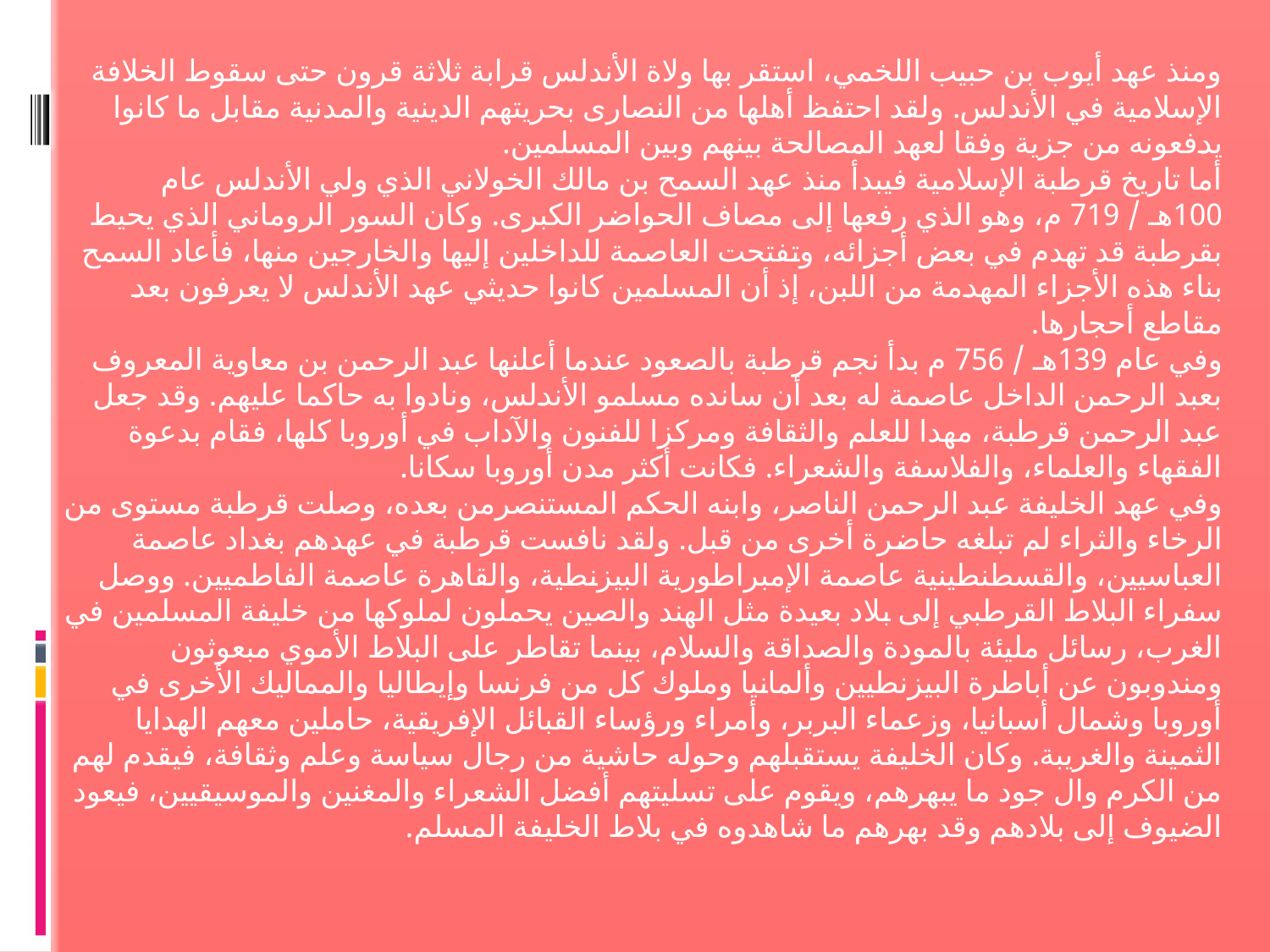

ومنذ عهد أيوب بن حبيب اللخمي، استقر بها ولاة الأندلس قرابة ثلاثة قرون حتى سقوط الخلافة الإسلامية في الأندلس. ولقد احتفظ أهلها من النصارى بحريتهم الدينية والمدنية مقابل ما كانوا يدفعونه من جزية وفقا لعهد المصالحة بينهم وبين المسلمين.
أما تاريخ قرطبة الإسلامية فيبدأ منذ عهد السمح بن مالك الخولاني الذي ولي الأندلس عام 100هـ / 719 م، وهو الذي رفعها إلى مصاف الحواضر الكبرى. وكان السور الروماني الذي يحيط بقرطبة قد تهدم في بعض أجزائه، وتفتحت العاصمة للداخلين إليها والخارجين منها، فأعاد السمح بناء هذه الأجزاء المهدمة من اللبن، إذ أن المسلمين كانوا حديثي عهد الأندلس لا يعرفون بعد مقاطع أحجارها.
وفي عام 139هـ / 756 م بدأ نجم قرطبة بالصعود عندما أعلنها عبد الرحمن بن معاوية المعروف بعبد الرحمن الداخل عاصمة له بعد أن سانده مسلمو الأندلس، ونادوا به حاكما عليهم. وقد جعل عبد الرحمن قرطبة، مهدا للعلم والثقافة ومركزا للفنون والآداب في أوروبا كلها، فقام بدعوة الفقهاء والعلماء، والفلاسفة والشعراء. فكانت أكثر مدن أوروبا سكانا.
وفي عهد الخليفة عبد الرحمن الناصر، وابنه الحكم المستنصرمن بعده، وصلت قرطبة مستوى من الرخاء والثراء لم تبلغه حاضرة أخرى من قبل. ولقد نافست قرطبة في عهدهم بغداد عاصمة العباسيين، والقسطنطينية عاصمة الإمبراطورية البيزنطية، والقاهرة عاصمة الفاطميين. ووصل سفراء البلاط القرطبي إلى بلاد بعيدة مثل الهند والصين يحملون لملوكها من خليفة المسلمين في الغرب، رسائل مليئة بالمودة والصداقة والسلام، بينما تقاطر على البلاط الأموي مبعوثون ومندوبون عن أباطرة البيزنطيين وألمانيا وملوك كل من فرنسا وإيطاليا والمماليك الأخرى في أوروبا وشمال أسبانيا، وزعماء البربر، وأمراء ورؤساء القبائل الإفريقية، حاملين معهم الهدايا الثمينة والغريبة. وكان الخليفة يستقبلهم وحوله حاشية من رجال سياسة وعلم وثقافة، فيقدم لهم من الكرم وال جود ما يبهرهم، ويقوم على تسليتهم أفضل الشعراء والمغنين والموسيقيين، فيعود الضيوف إلى بلادهم وقد بهرهم ما شاهدوه في بلاط الخليفة المسلم.